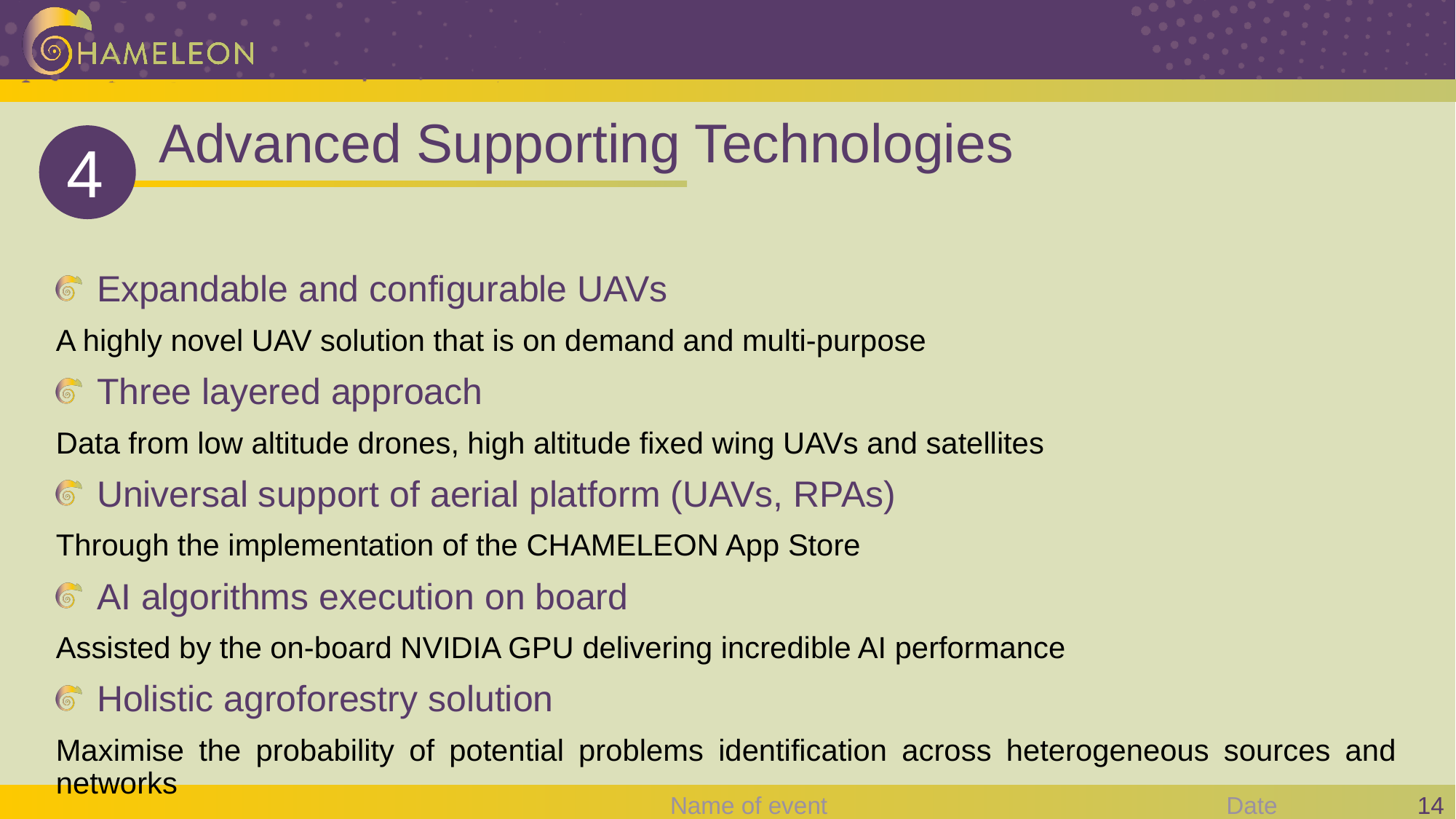

Advanced Supporting Technologies
4
Expandable and configurable UAVs
A highly novel UAV solution that is on demand and multi-purpose
Three layered approach
Data from low altitude drones, high altitude fixed wing UAVs and satellites
Universal support of aerial platform (UAVs, RPAs)
Through the implementation of the CHAMELEON App Store
AI algorithms execution on board
Assisted by the on-board NVIDIA GPU delivering incredible AI performance
Holistic agroforestry solution
Maximise the probability of potential problems identification across heterogeneous sources and networks
Name of event
Date